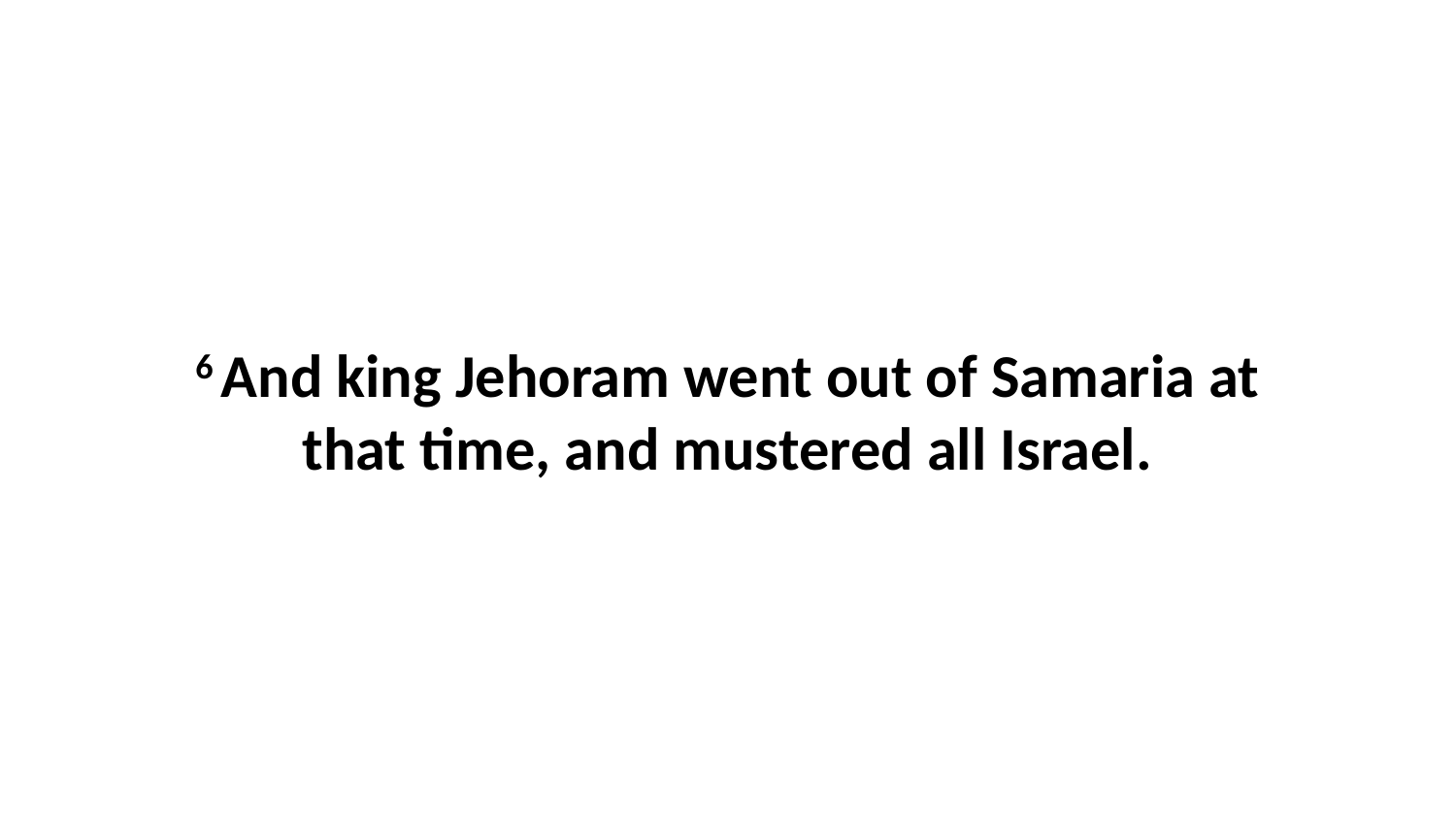

6 And king Jehoram went out of Samaria at that time, and mustered all Israel.